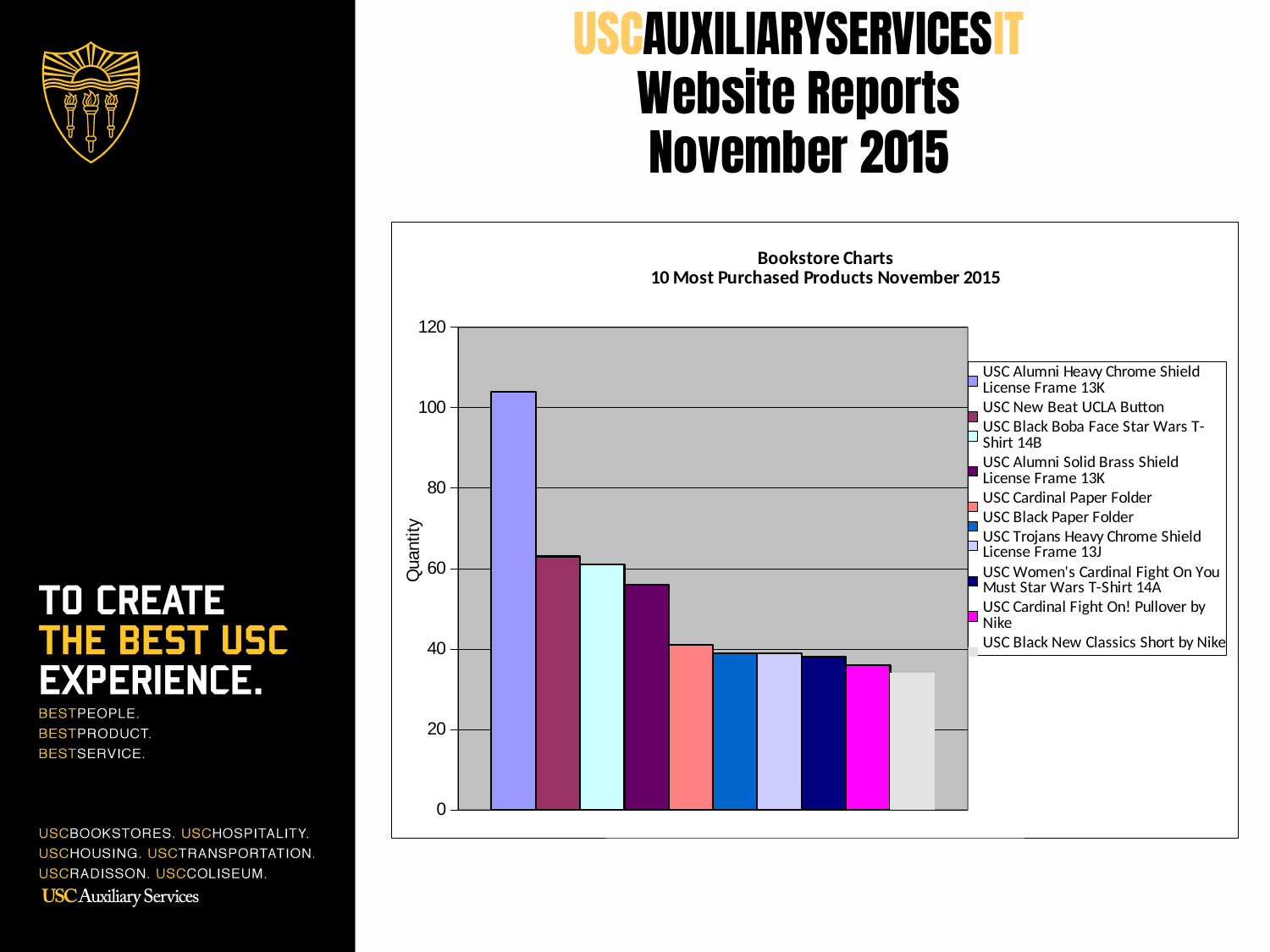

USCAUXILIARYSERVICESIT
Website Reports
November 2015

### Chart: Bookstore Charts
10 Most Purchased Products November 2015

| Category | USC Alumni Heavy Chrome Shield License Frame 13K | USC New Beat UCLA Button | USC Black Boba Face Star Wars T-Shirt 14B | USC Alumni Solid Brass Shield License Frame 13K | USC Cardinal Paper Folder | USC Black Paper Folder | USC Trojans Heavy Chrome Shield License Frame 13J | USC Women's Cardinal Fight On You Must Star Wars T-Shirt 14A | USC Cardinal Fight On! Pullover by Nike | USC Black New Classics Short by Nike |
|---|---|---|---|---|---|---|---|---|---|---|
| Quantity | 104.0 | 63.0 | 61.0 | 56.0 | 41.0 | 39.0 | 39.0 | 38.0 | 36.0 | 34.0 |